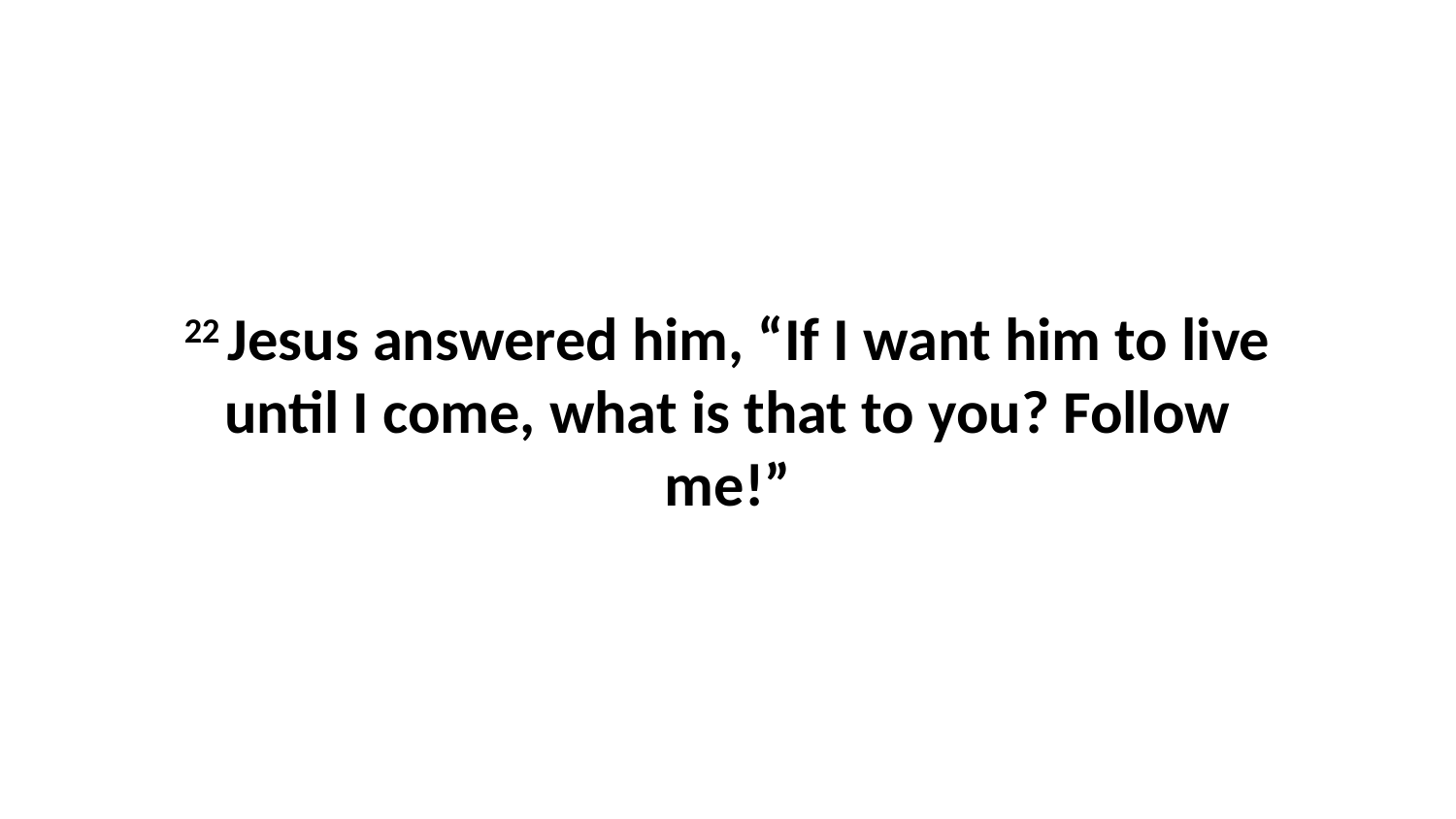

22 Jesus answered him, “If I want him to live until I come, what is that to you? Follow me!”